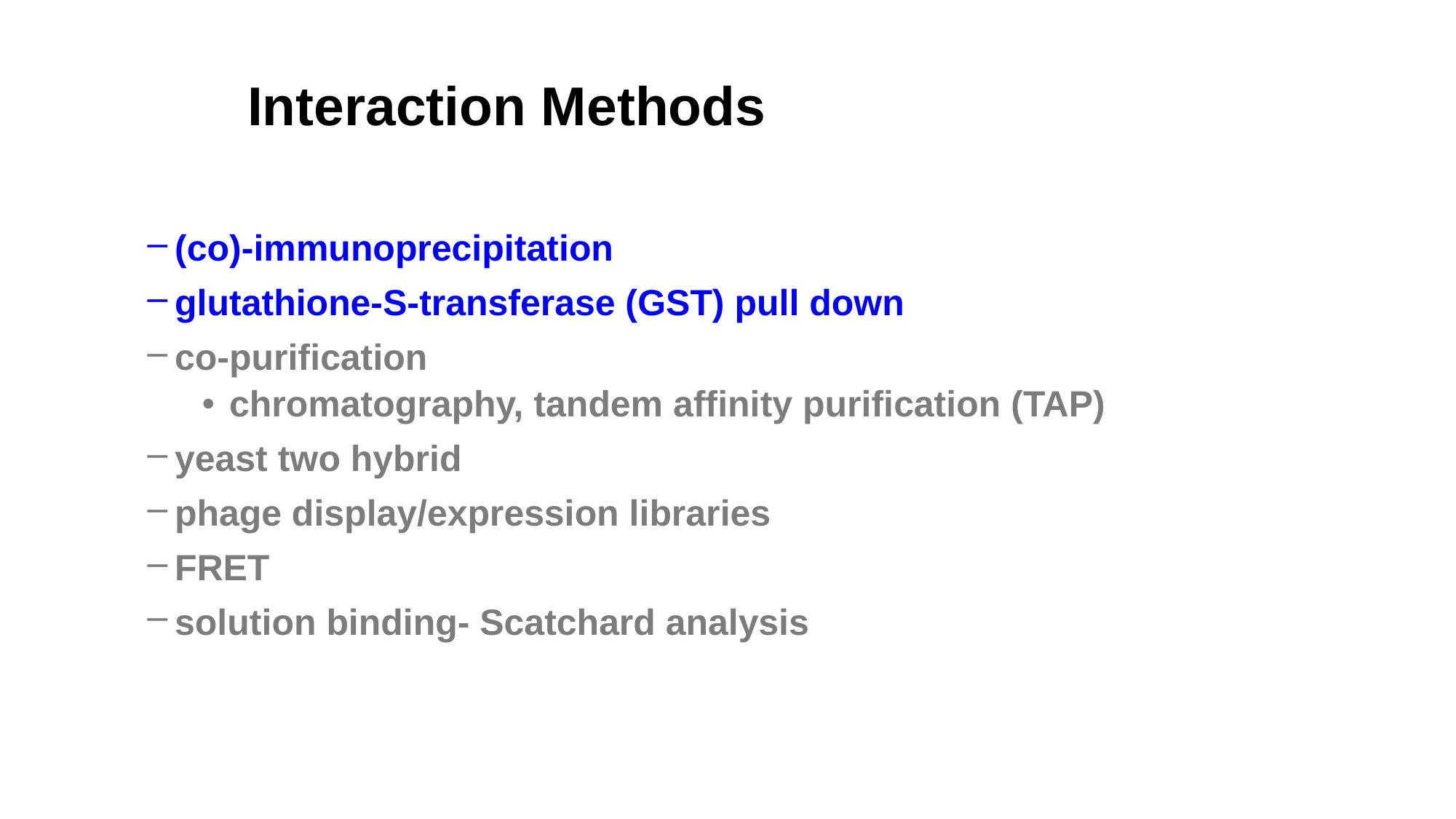

# Interaction Methods
(co)-immunoprecipitation
glutathione-S-transferase (GST) pull down
co-purification
chromatography, tandem affinity purification (TAP)
yeast two hybrid
phage display/expression libraries
FRET
solution binding- Scatchard analysis